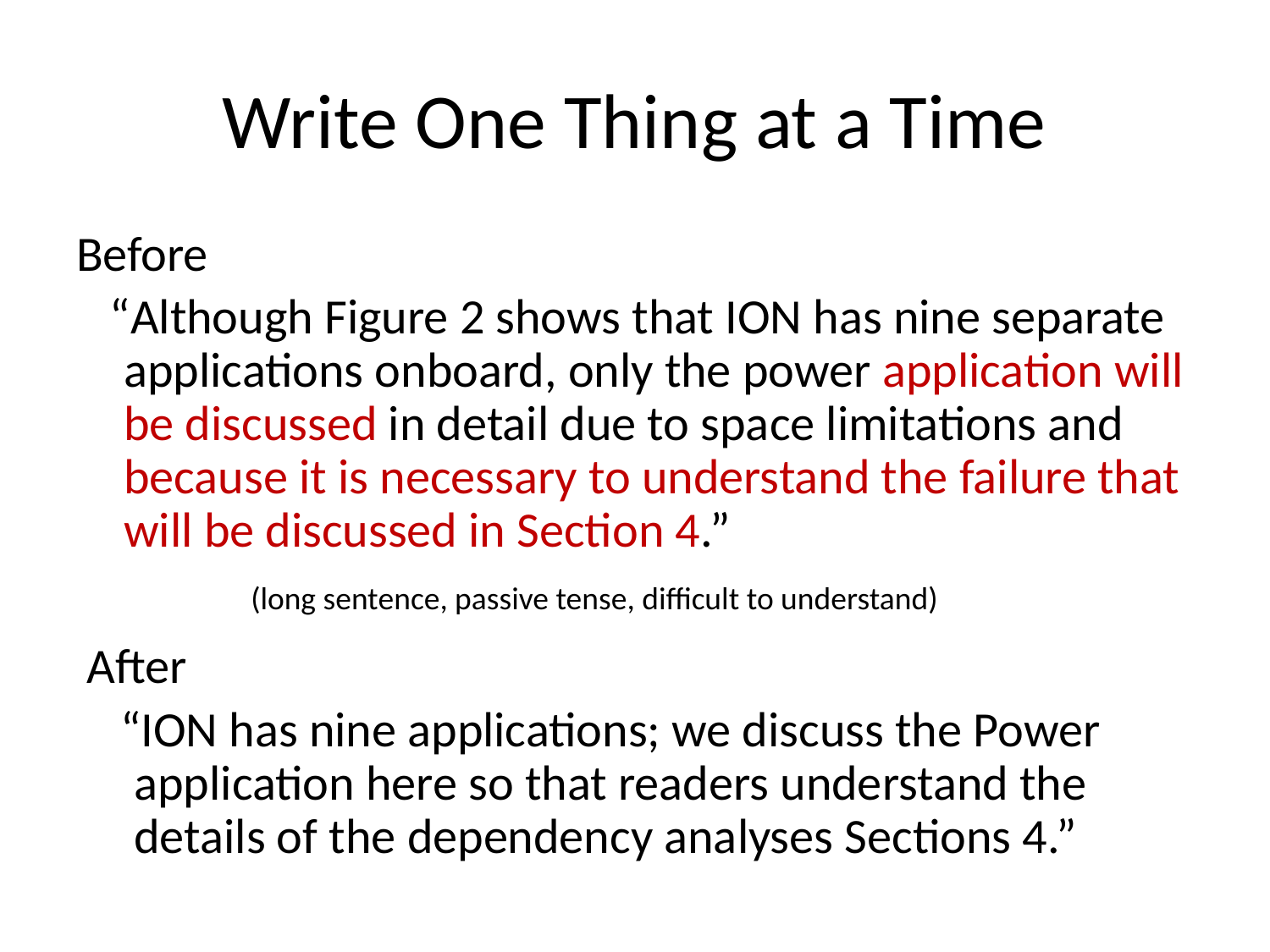

# Write One Thing at a Time
Before
   “Although Figure 2 shows that ION has nine separate applications onboard, only the power application will be discussed in detail due to space limitations and because it is necessary to understand the failure that will be discussed in Section 4.”
		(long sentence, passive tense, difficult to understand)
After
   “ION has nine applications; we discuss the Power application here so that readers understand the details of the dependency analyses Sections 4.”